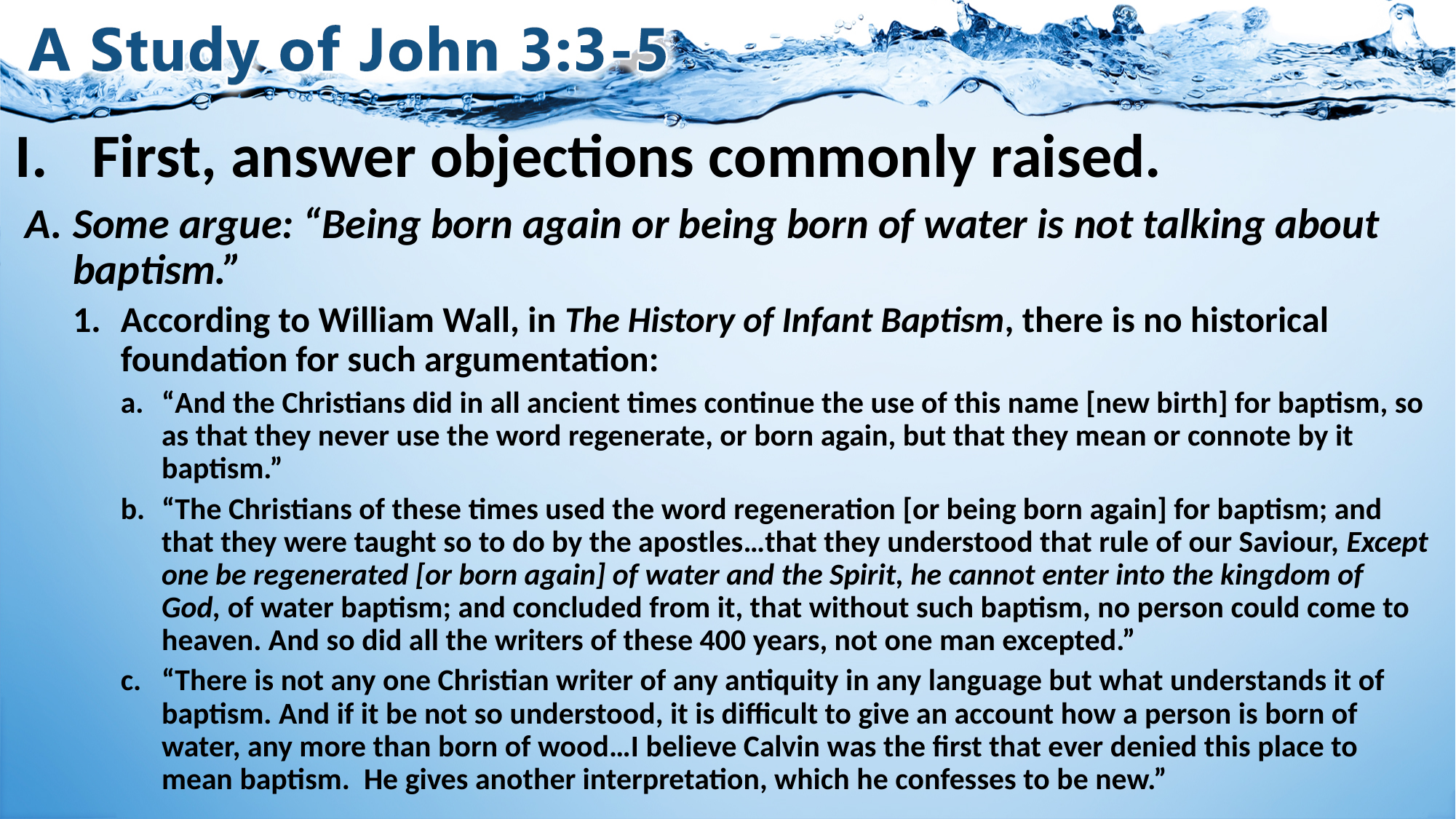

# I.	First, answer objections commonly raised.
Some argue: “Being born again or being born of water is not talking about baptism.”
According to William Wall, in The History of Infant Baptism, there is no historical foundation for such argumentation:
“And the Christians did in all ancient times continue the use of this name [new birth] for baptism, so as that they never use the word regenerate, or born again, but that they mean or connote by it baptism.”
“The Christians of these times used the word regeneration [or being born again] for baptism; and that they were taught so to do by the apostles…that they understood that rule of our Saviour, Except one be regenerated [or born again] of water and the Spirit, he cannot enter into the kingdom of God, of water baptism; and concluded from it, that without such baptism, no person could come to heaven. And so did all the writers of these 400 years, not one man excepted.”
“There is not any one Christian writer of any antiquity in any language but what understands it of baptism. And if it be not so understood, it is difficult to give an account how a person is born of water, any more than born of wood…I believe Calvin was the first that ever denied this place to mean baptism.  He gives another interpretation, which he confesses to be new.”